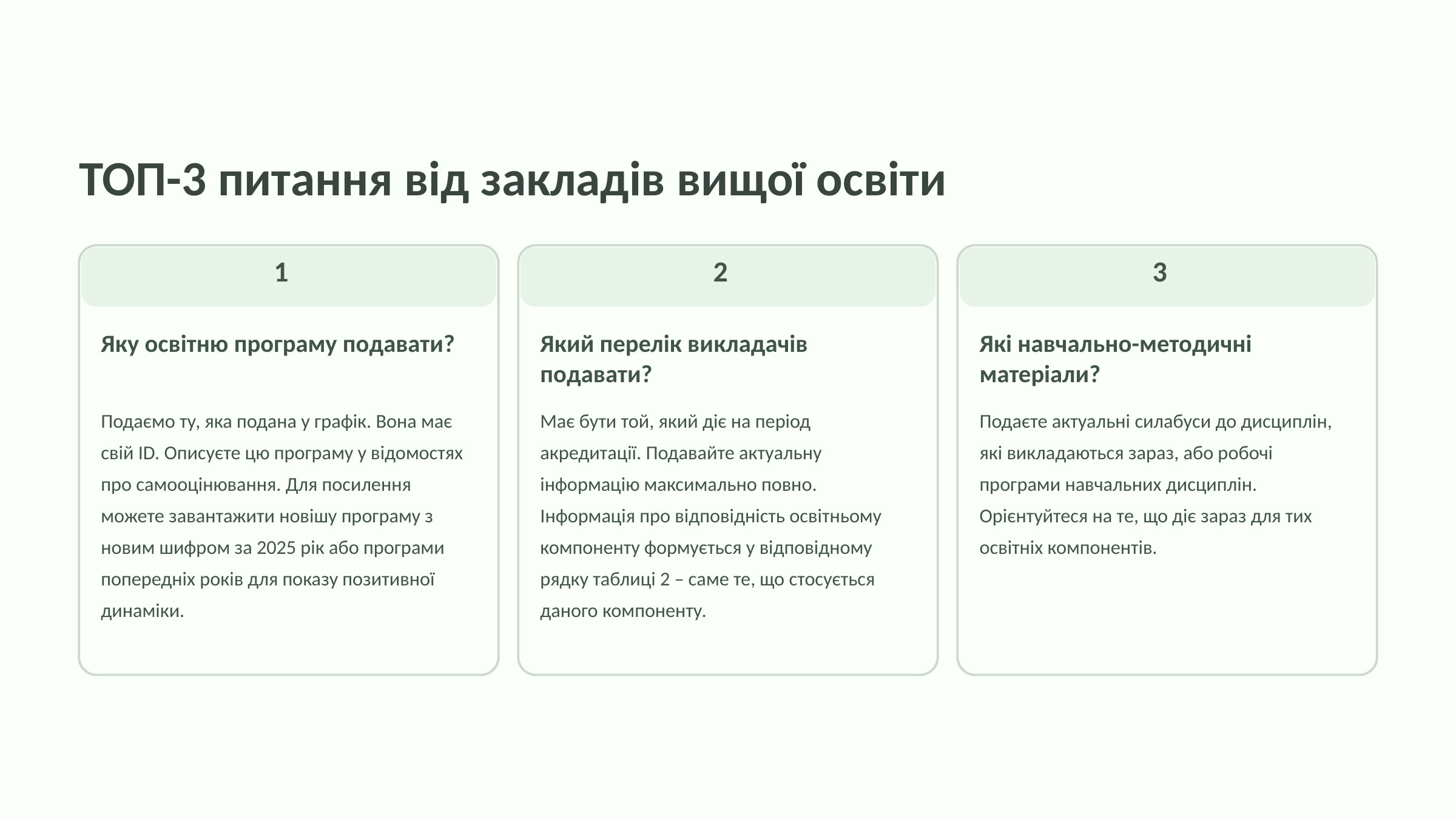

ТОП-3 питання від закладів вищої освіти

1
2
3
Яку освітню програму подавати?
Який перелік викладачів подавати?
Які навчально-методичні матеріали?
Подаємо ту, яка подана у графік. Вона має свій ID. Описуєте цю програму у відомостях про самооцінювання. Для посилення можете завантажити новішу програму з новим шифром за 2025 рік або програми попередніх років для показу позитивної динаміки.
Має бути той, який діє на період акредитації. Подавайте актуальну інформацію максимально повно. Інформація про відповідність освітньому компоненту формується у відповідному рядку таблиці 2 – саме те, що стосується даного компоненту.
Подаєте актуальні силабуси до дисциплін, які викладаються зараз, або робочі програми навчальних дисциплін. Орієнтуйтеся на те, що діє зараз для тих освітніх компонентів.